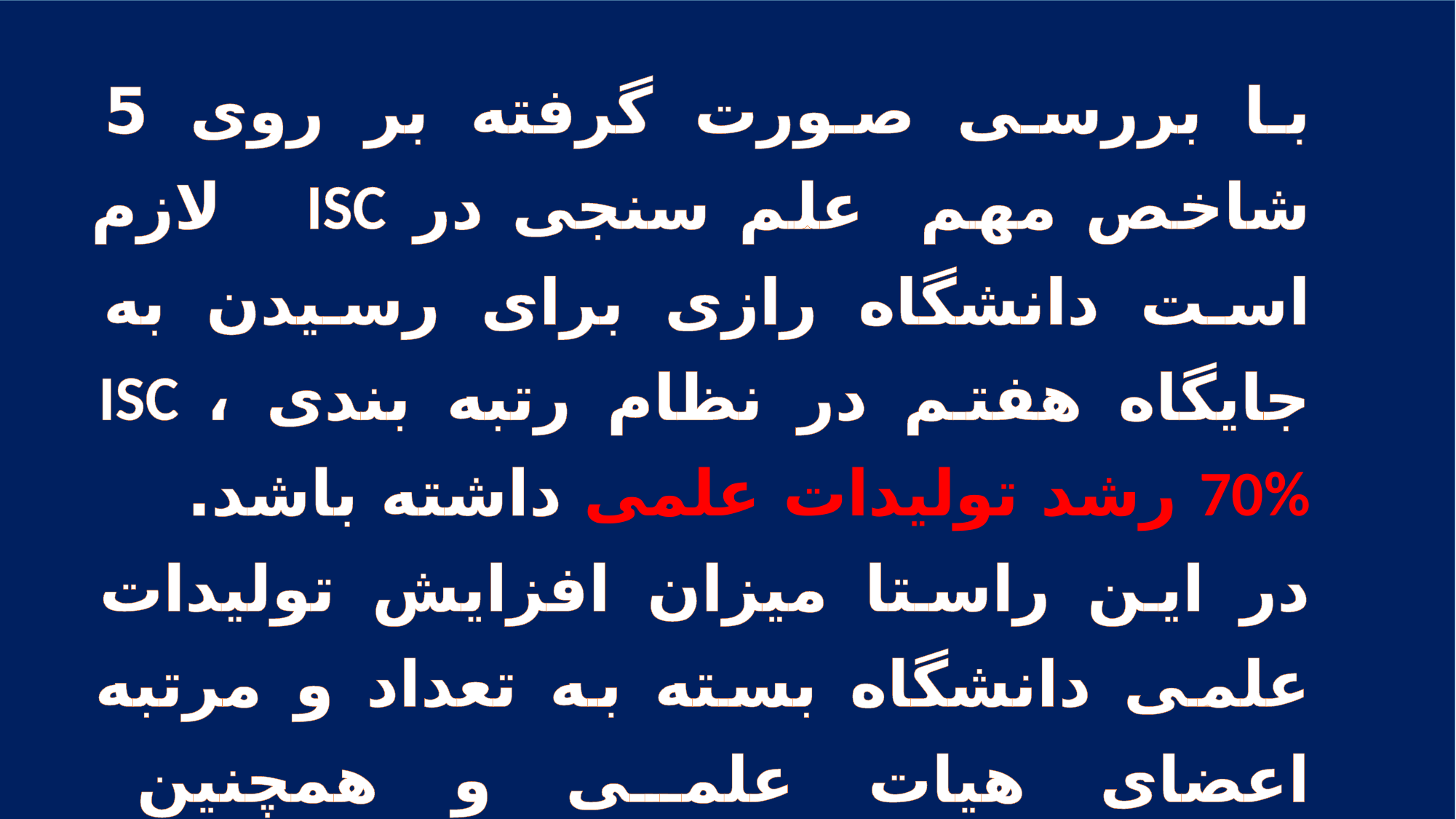

با بررسی صورت گرفته بر روی 5 شاخص مهم  علم سنجی در ISC   لازم است دانشگاه رازی برای رسیدن به جایگاه هفتم در نظام رتبه بندی ISC ، 70% رشد تولیدات علمی داشته باشد.
در این راستا میزان افزایش تولیدات علمی دانشگاه بسته به تعداد و مرتبه اعضای هیات علمی و همچنین دانشجویان تحصیلات تکمیلی بین دانشکده‌های مختلف توزیع شده است.